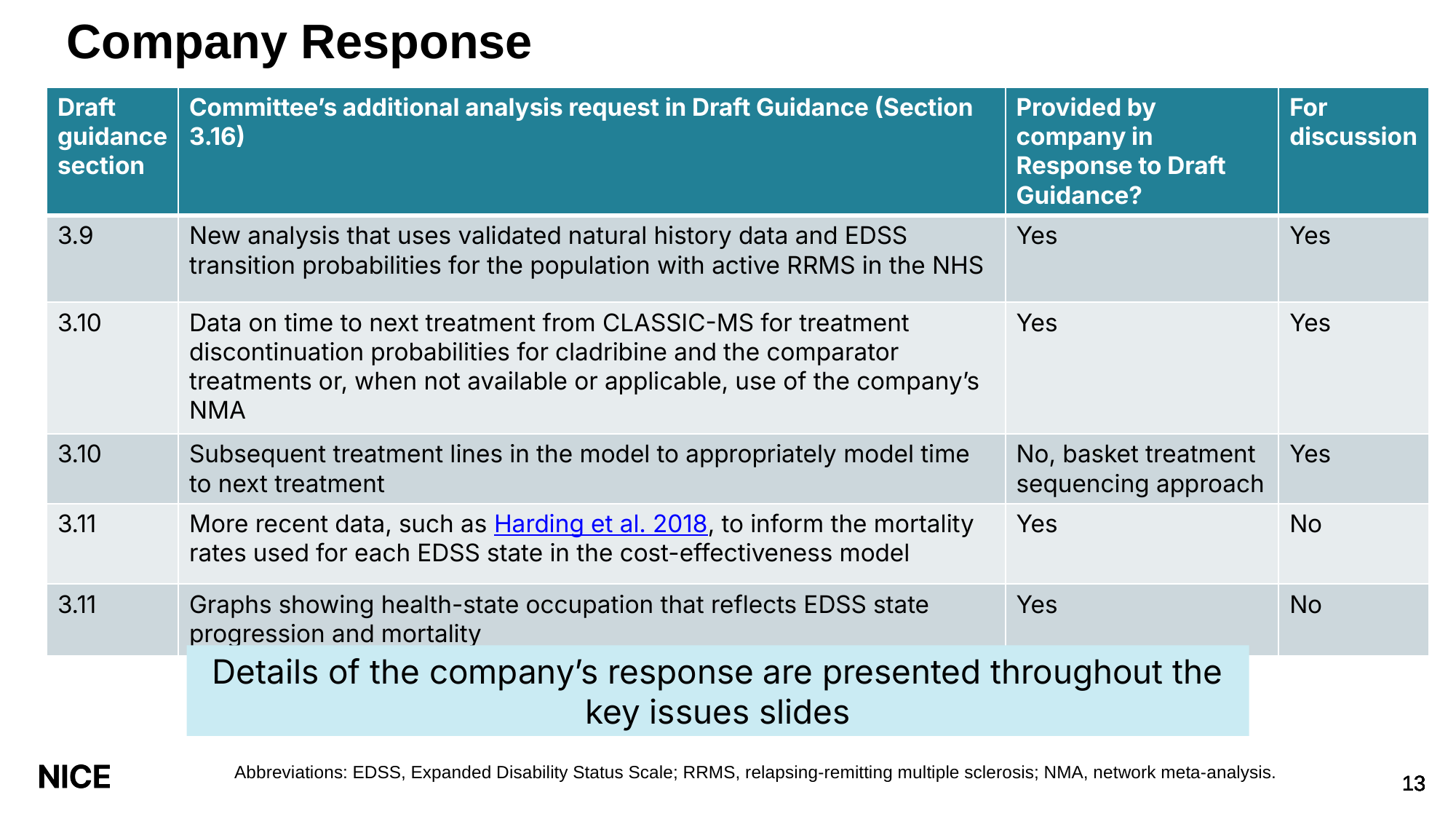

# Company Response
| Draft guidance section | Committee’s additional analysis request in Draft Guidance (Section 3.16) | Provided by company in Response to Draft Guidance? | For discussion |
| --- | --- | --- | --- |
| 3.9 | New analysis that uses validated natural history data and EDSS transition probabilities for the population with active RRMS in the NHS | Yes | Yes |
| 3.10 | Data on time to next treatment from CLASSIC-MS for treatment discontinuation probabilities for cladribine and the comparator treatments or, when not available or applicable, use of the company’s NMA | Yes | Yes |
| 3.10 | Subsequent treatment lines in the model to appropriately model time to next treatment | No, basket treatment sequencing approach | Yes |
| 3.11 | More recent data, such as Harding et al. 2018, to inform the mortality rates used for each EDSS state in the cost-effectiveness model | Yes | No |
| 3.11 | Graphs showing health-state occupation that reflects EDSS state progression and mortality | Yes | No |
Details of the company’s response are presented throughout the key issues slides
Abbreviations: EDSS, Expanded Disability Status Scale; RRMS, relapsing-remitting multiple sclerosis; NMA, network meta-analysis.